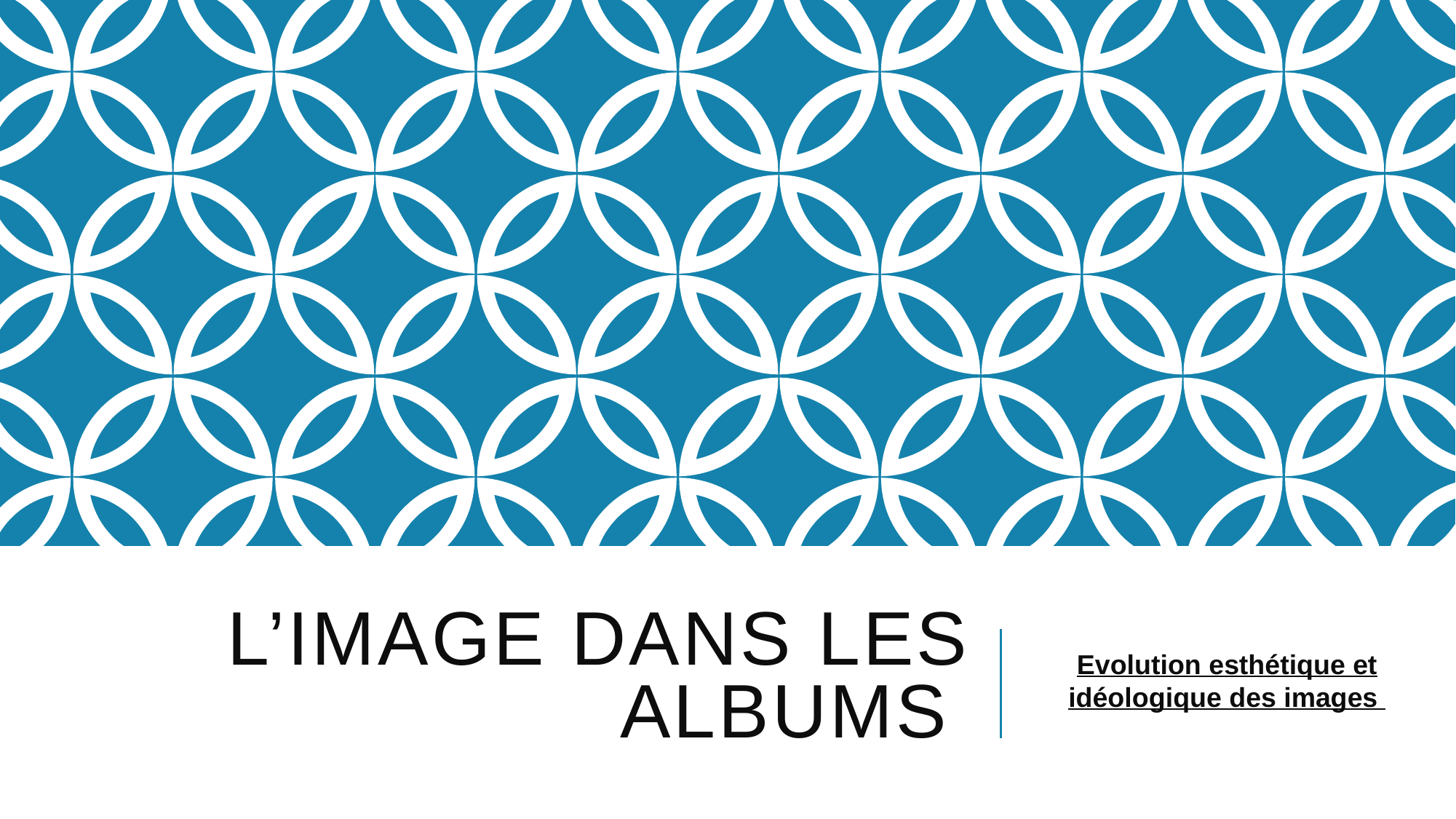

# L’image dans les albums
Evolution esthétique et idéologique des images